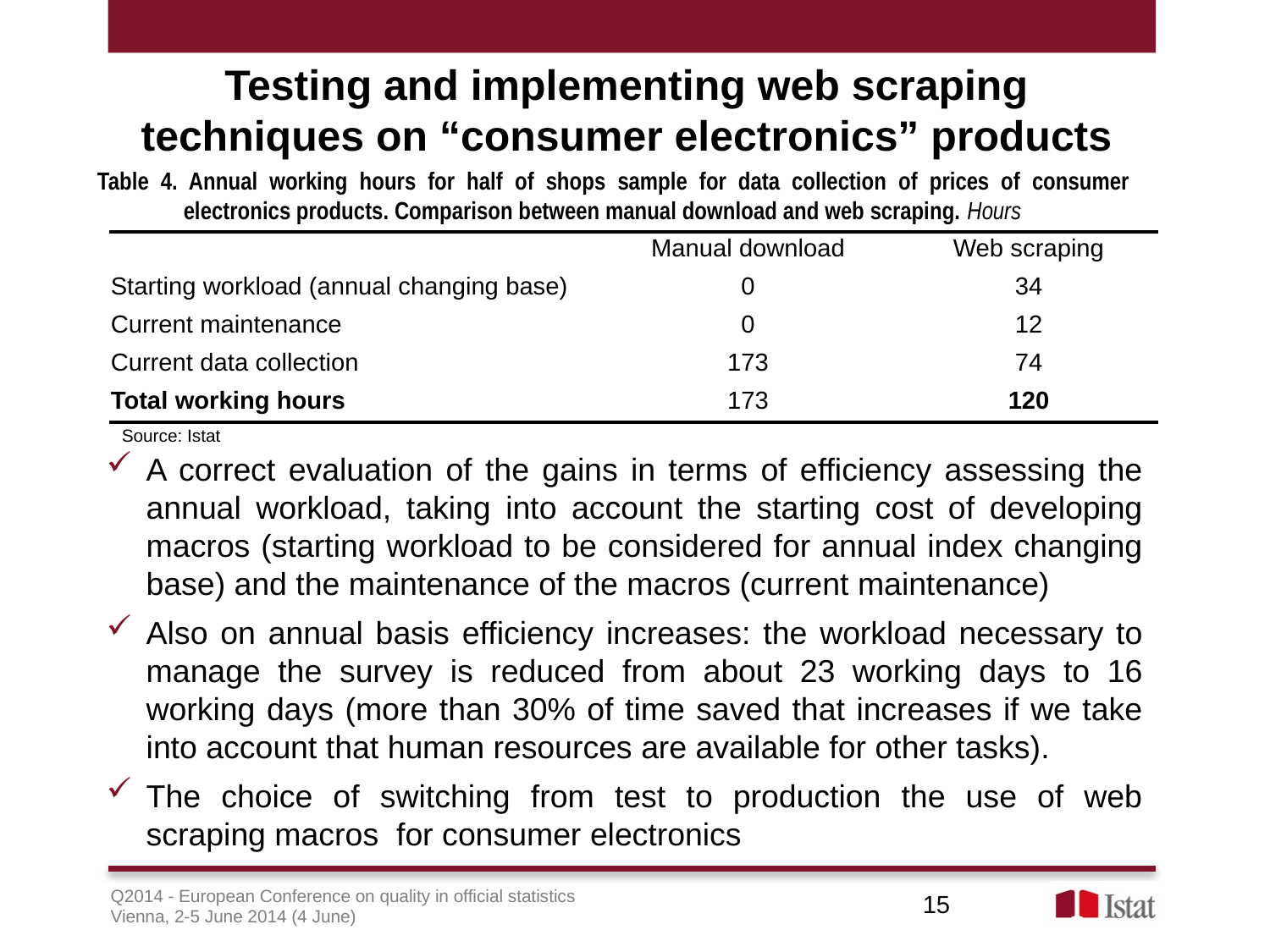

# Testing and implementing web scraping techniques on “consumer electronics” products
Table 4. Annual working hours for half of shops sample for data collection of prices of consumer electronics products. Comparison between manual download and web scraping. Hours
|  | Manual download | Web scraping |
| --- | --- | --- |
| Starting workload (annual changing base) | 0 | 34 |
| Current maintenance | 0 | 12 |
| Current data collection | 173 | 74 |
| Total working hours | 173 | 120 |
Source: Istat
A correct evaluation of the gains in terms of efficiency assessing the annual workload, taking into account the starting cost of developing macros (starting workload to be considered for annual index changing base) and the maintenance of the macros (current maintenance)
Also on annual basis efficiency increases: the workload necessary to manage the survey is reduced from about 23 working days to 16 working days (more than 30% of time saved that increases if we take into account that human resources are available for other tasks).
The choice of switching from test to production the use of web scraping macros  for consumer electronics
15